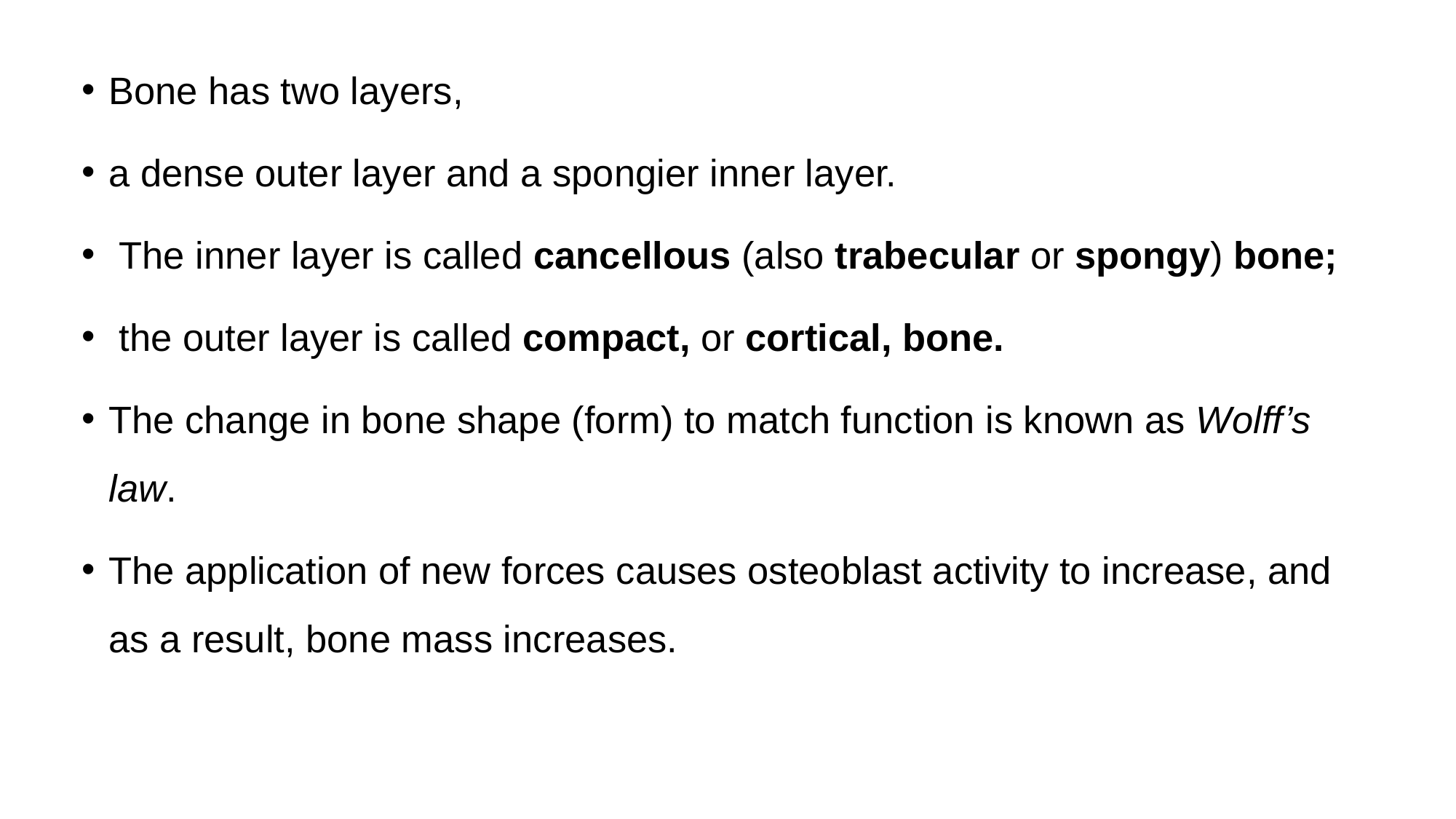

Bone has two layers,
a dense outer layer and a spongier inner layer.
 The inner layer is called cancellous (also trabecular or spongy) bone;
 the outer layer is called compact, or cortical, bone.
The change in bone shape (form) to match function is known as Wolff’s law.
The application of new forces causes osteoblast activity to increase, and as a result, bone mass increases.